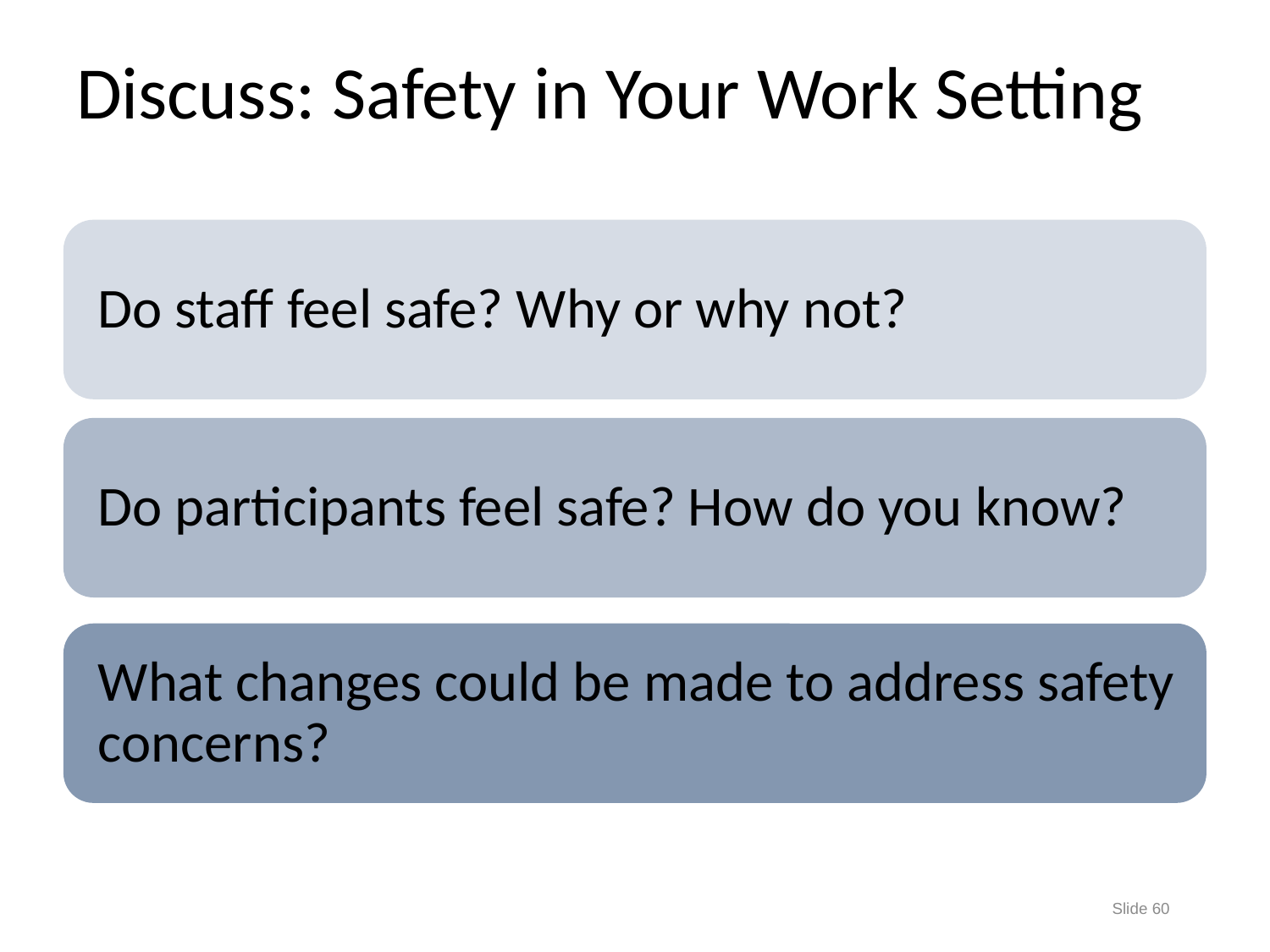

# Discuss: Safety in Your Work Setting
Do staff feel safe? Why or why not?
Do participants feel safe? How do you know?
What changes could be made to address safety concerns?
Slide 60